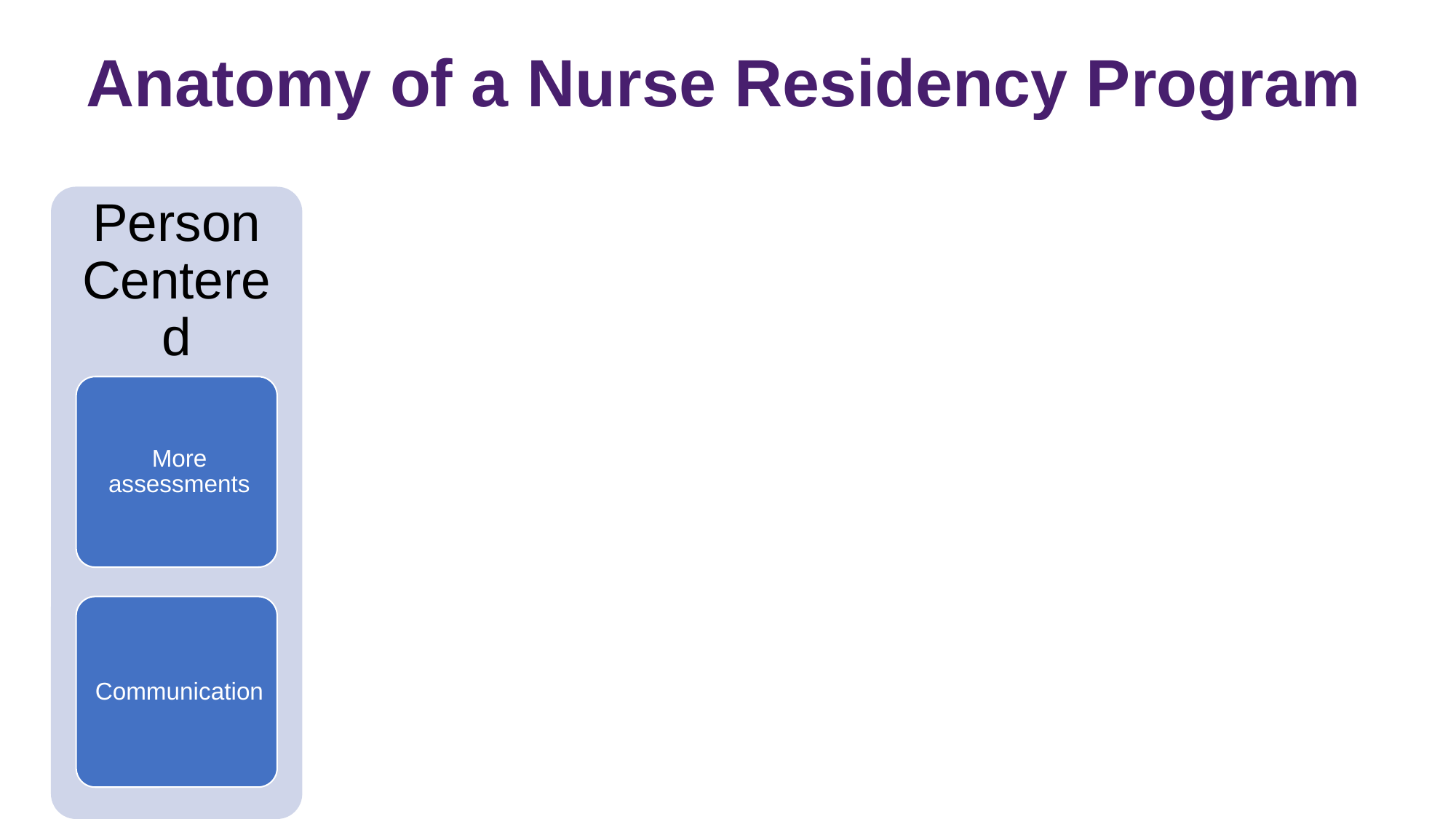

# Anatomy of a Nurse Residency Program
Person Centered
More assessments
Communication